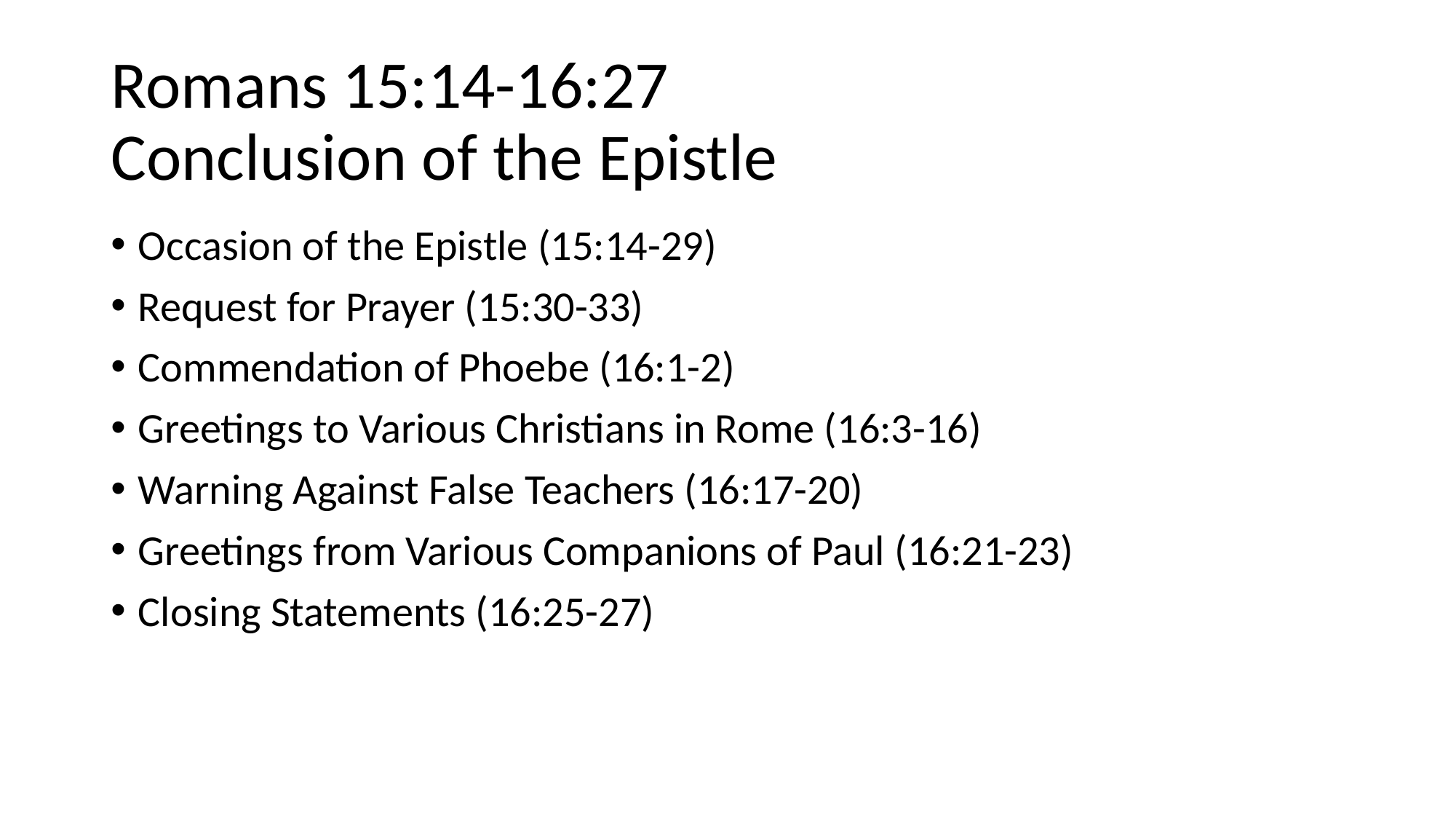

# Romans 15:14-16:27 Conclusion of the Epistle
Occasion of the Epistle (15:14-29)
Request for Prayer (15:30-33)
Commendation of Phoebe (16:1-2)
Greetings to Various Christians in Rome (16:3-16)
Warning Against False Teachers (16:17-20)
Greetings from Various Companions of Paul (16:21-23)
Closing Statements (16:25-27)